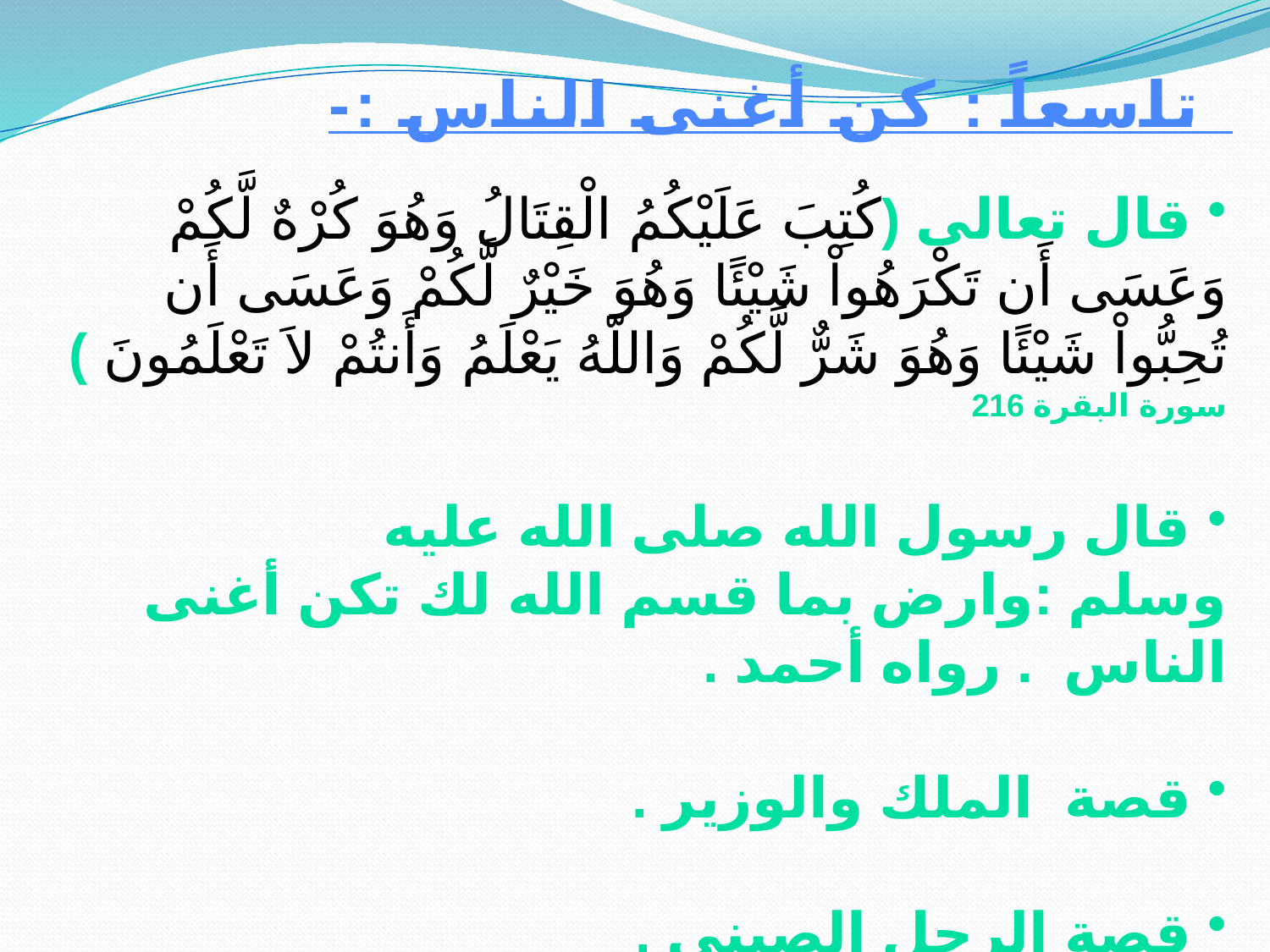

تاسعاً : كن أغنى الناس :-

 قال تعالى (كُتِبَ عَلَيْكُمُ الْقِتَالُ وَهُوَ كُرْهٌ لَّكُمْ وَعَسَى أَن تَكْرَهُواْ شَيْئًا وَهُوَ خَيْرٌ لَّكُمْ وَعَسَى أَن تُحِبُّواْ شَيْئًا وَهُوَ شَرٌّ لَّكُمْ وَاللّهُ يَعْلَمُ وَأَنتُمْ لاَ تَعْلَمُونَ ) سورة البقرة 216

 قال رسول الله صلى الله عليه وسلم :وارض بما قسم الله لك تكن أغنى الناس  . رواه أحمد .

 قصة  الملك والوزير .

 قصة الرجل الصيني .